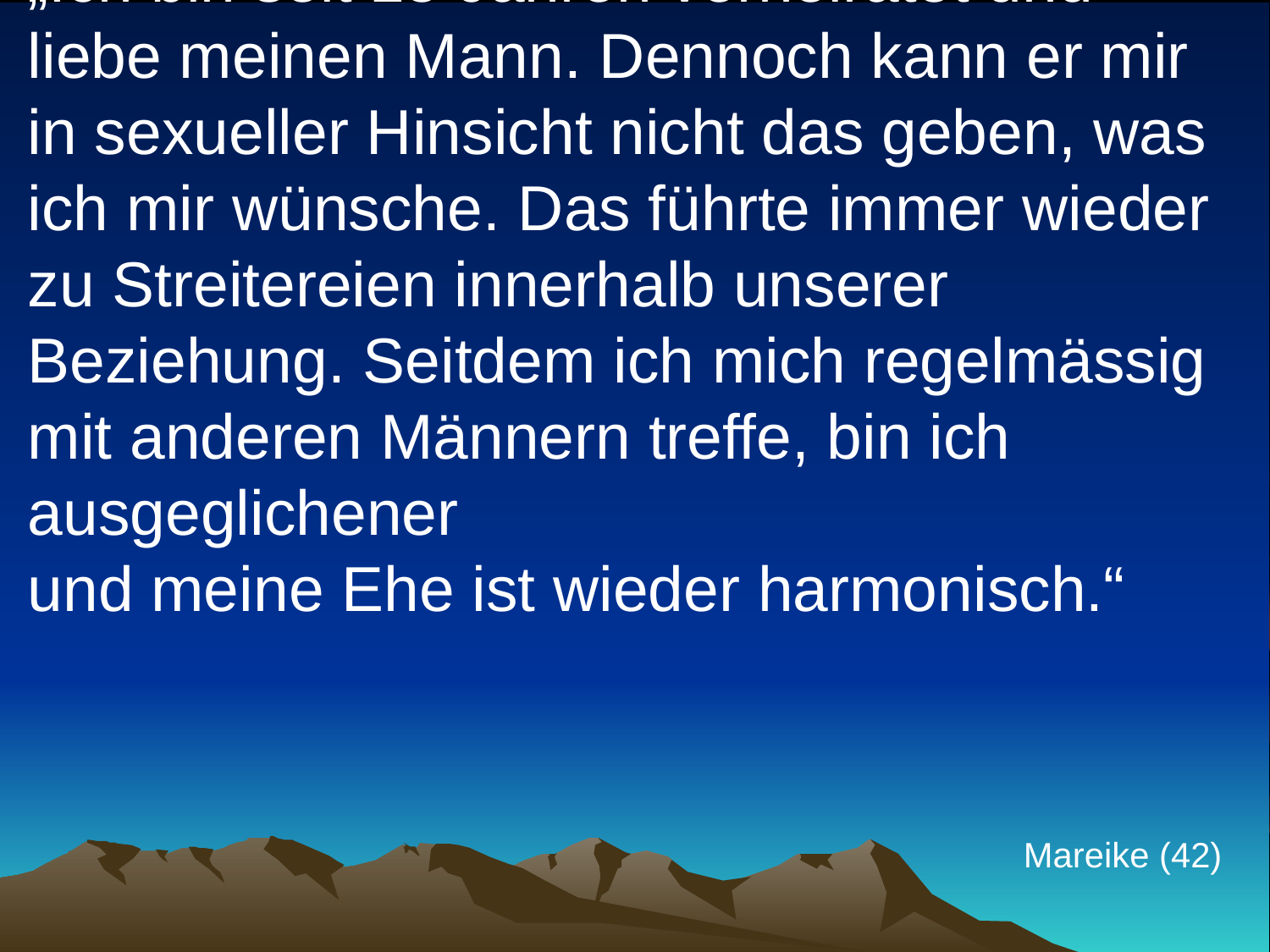

# „Ich bin seit 15 Jahren verheiratet und liebe meinen Mann. Dennoch kann er mir in sexueller Hinsicht nicht das geben, was ich mir wünsche. Das führte immer wieder zu Streitereien innerhalb unserer Beziehung. Seitdem ich mich regelmässig mit anderen Männern treffe, bin ich ausgeglichener und meine Ehe ist wieder harmonisch.“
Mareike (42)